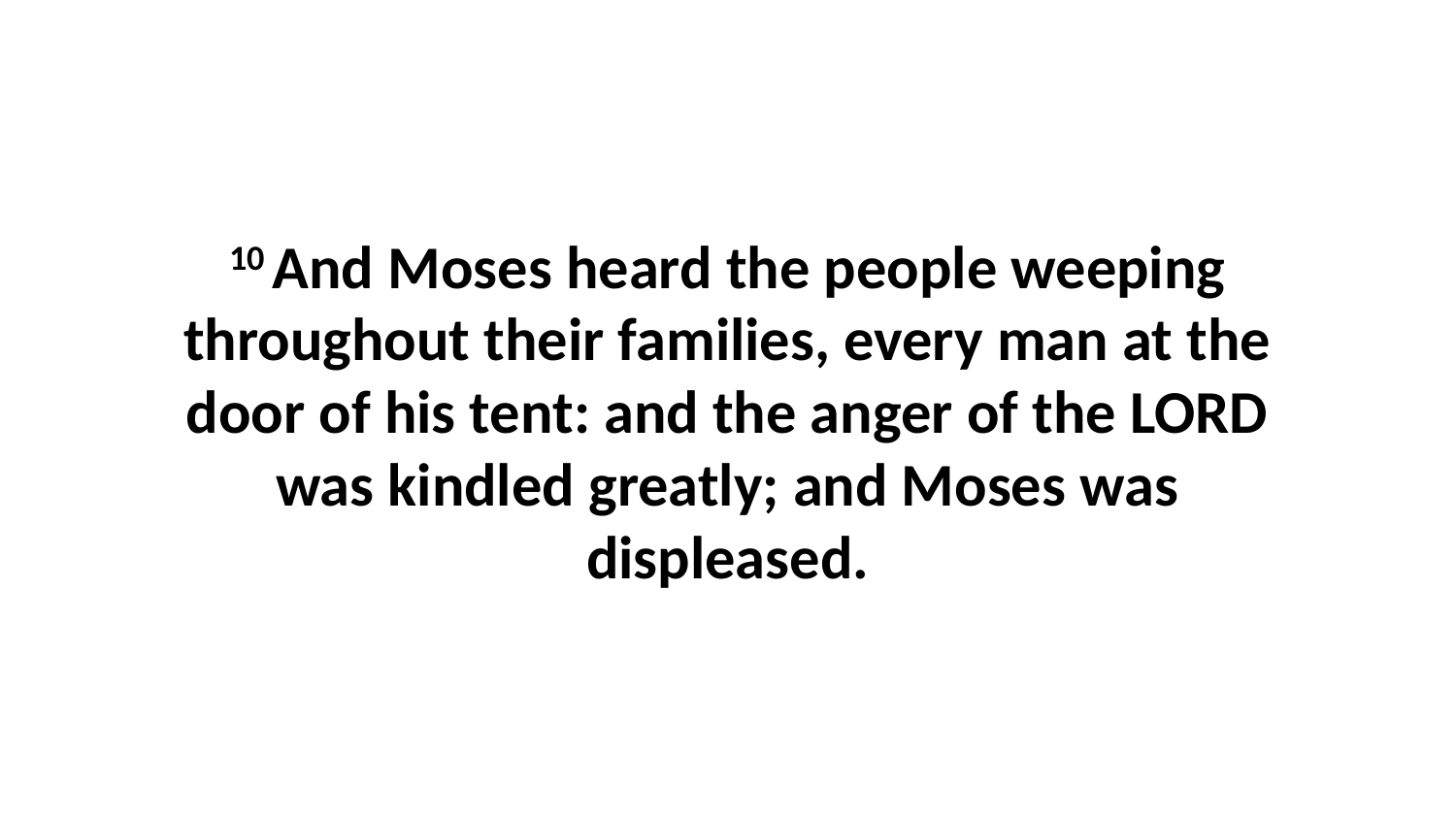

10 And Moses heard the people weeping throughout their families, every man at the door of his tent: and the anger of the LORD was kindled greatly; and Moses was displeased.